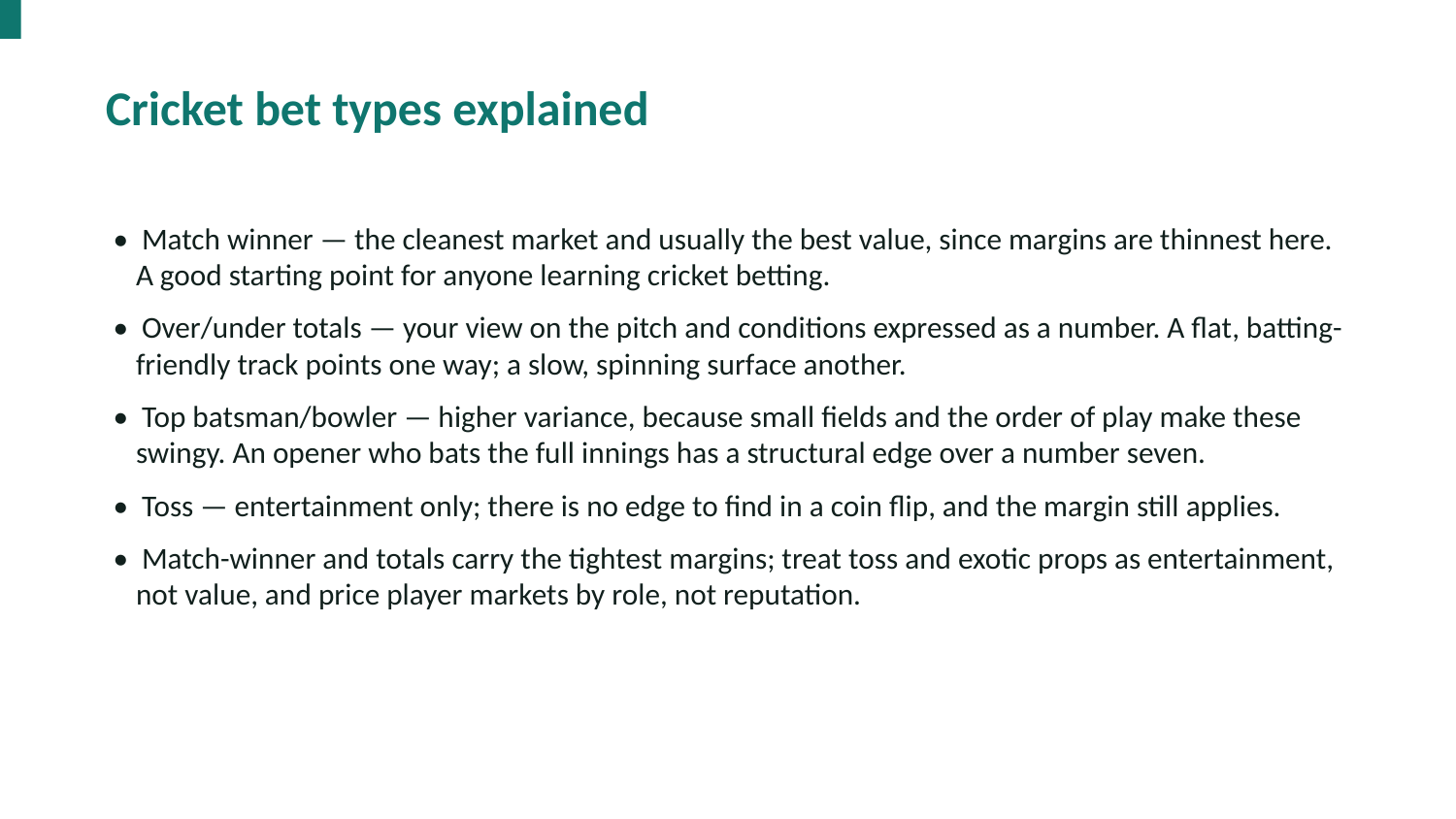

Cricket bet types explained
•  Match winner — the cleanest market and usually the best value, since margins are thinnest here. A good starting point for anyone learning cricket betting.
•  Over/under totals — your view on the pitch and conditions expressed as a number. A flat, batting-friendly track points one way; a slow, spinning surface another.
•  Top batsman/bowler — higher variance, because small fields and the order of play make these swingy. An opener who bats the full innings has a structural edge over a number seven.
•  Toss — entertainment only; there is no edge to find in a coin flip, and the margin still applies.
•  Match-winner and totals carry the tightest margins; treat toss and exotic props as entertainment, not value, and price player markets by role, not reputation.